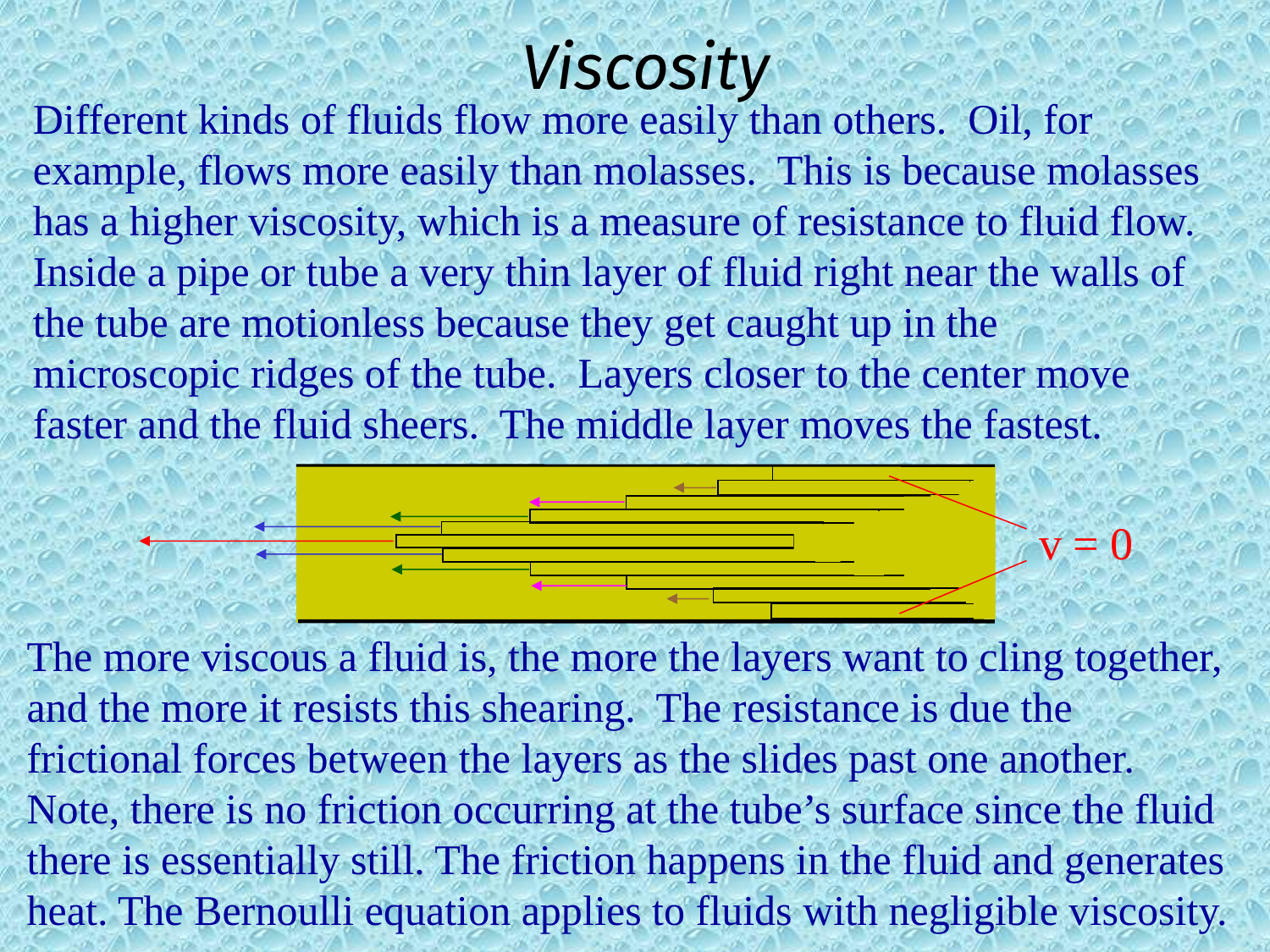

# Viscosity
Different kinds of fluids flow more easily than others.  Oil, for example, flows more easily than molasses.  This is because molasses has a higher viscosity, which is a measure of resistance to fluid flow.  Inside a pipe or tube a very thin layer of fluid right near the walls of the tube are motionless because they get caught up in the microscopic ridges of the tube.  Layers closer to the center move faster and the fluid sheers.  The middle layer moves the fastest.

v = 0

The more viscous a fluid is, the more the layers want to cling together, and the more it resists this shearing.  The resistance is due the frictional forces between the layers as the slides past one another.  Note, there is no friction occurring at the tube’s surface since the fluid there is essentially still. The friction happens in the fluid and generates heat. The Bernoulli equation applies to fluids with negligible viscosity.